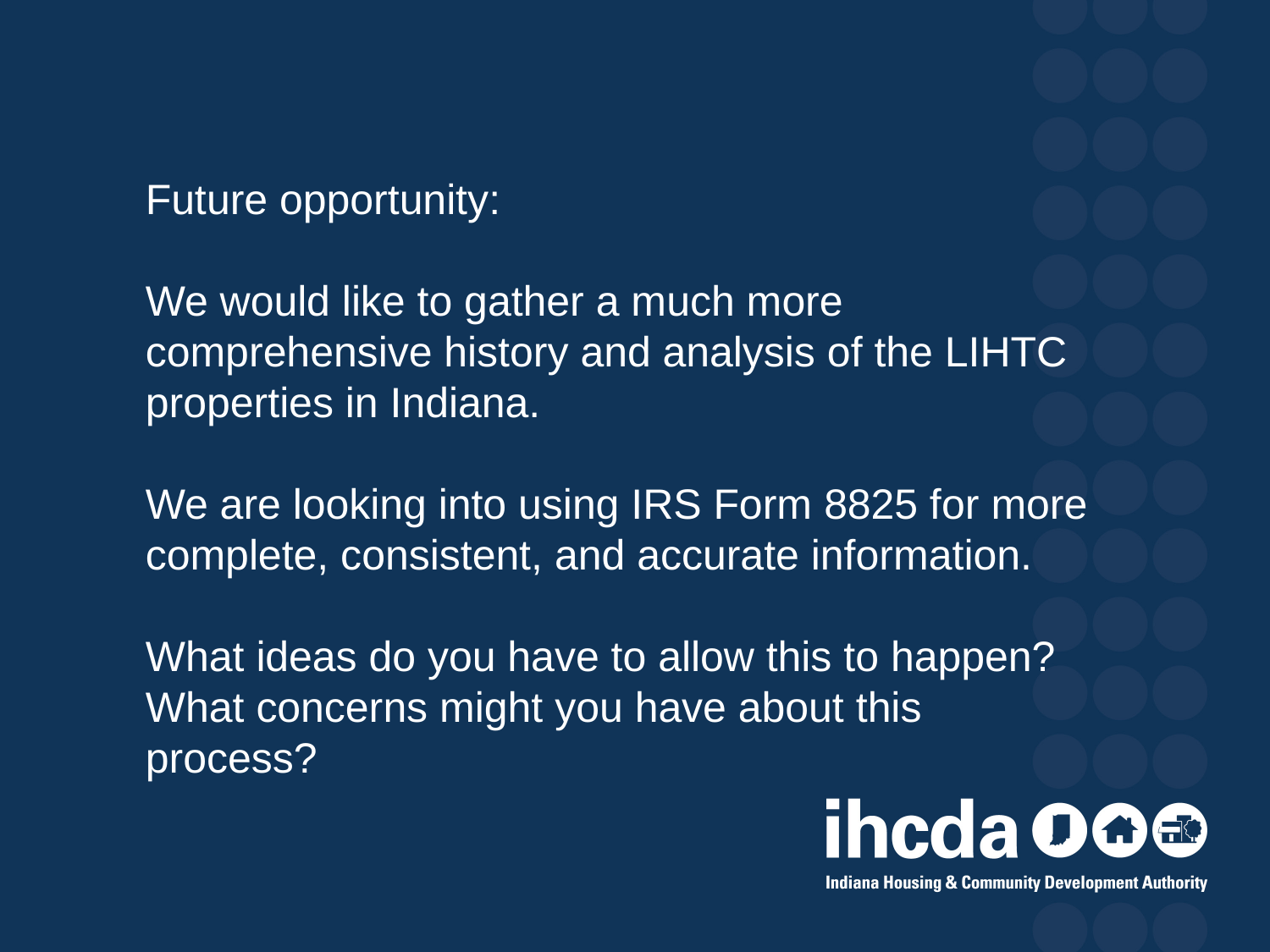

Future opportunity:

We would like to gather a much more comprehensive history and analysis of the LIHTC properties in Indiana.

We are looking into using IRS Form 8825 for more complete, consistent, and accurate information.

What ideas do you have to allow this to happen? What concerns might you have about this process?